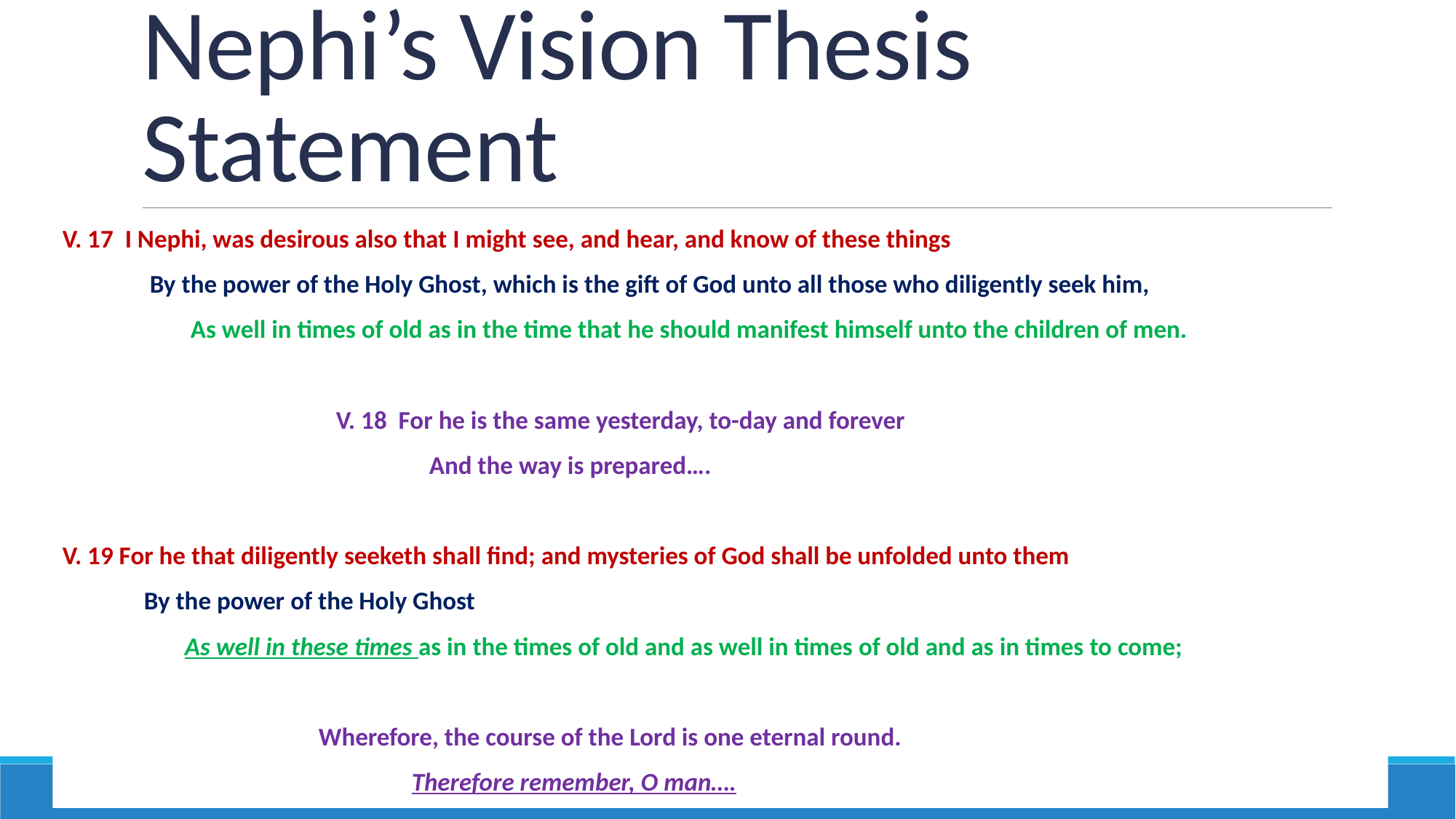

# Nephi’s Vision Thesis Statement
V. 17  I Nephi, was desirous also that I might see, and hear, and know of these things
               By the power of the Holy Ghost, which is the gift of God unto all those who diligently seek him,
                      As well in times of old as in the time that he should manifest himself unto the children of men.

                                               V. 18  For he is the same yesterday, to-day and forever
                                                               And the way is prepared….

V. 19 For he that diligently seeketh shall find; and mysteries of God shall be unfolded unto them
              By the power of the Holy Ghost
                     As well in these times as in the times of old and as well in times of old and as in times to come;

                                            Wherefore, the course of the Lord is one eternal round.
                                                            Therefore remember, O man….